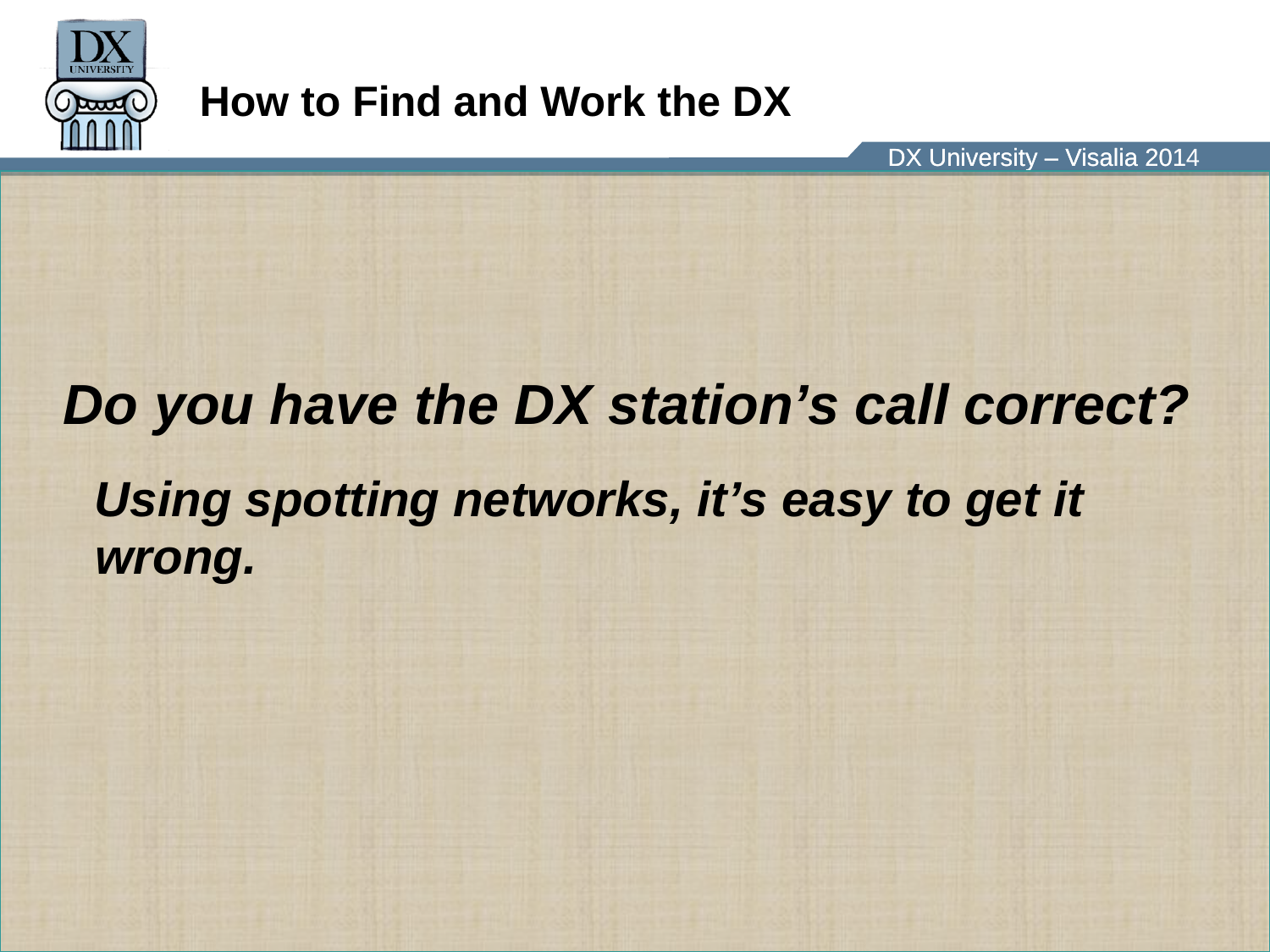

# How to Find and Work the DX

  Do you have the DX station’s call correct?
    Using spotting networks, it’s easy to get it wrong.